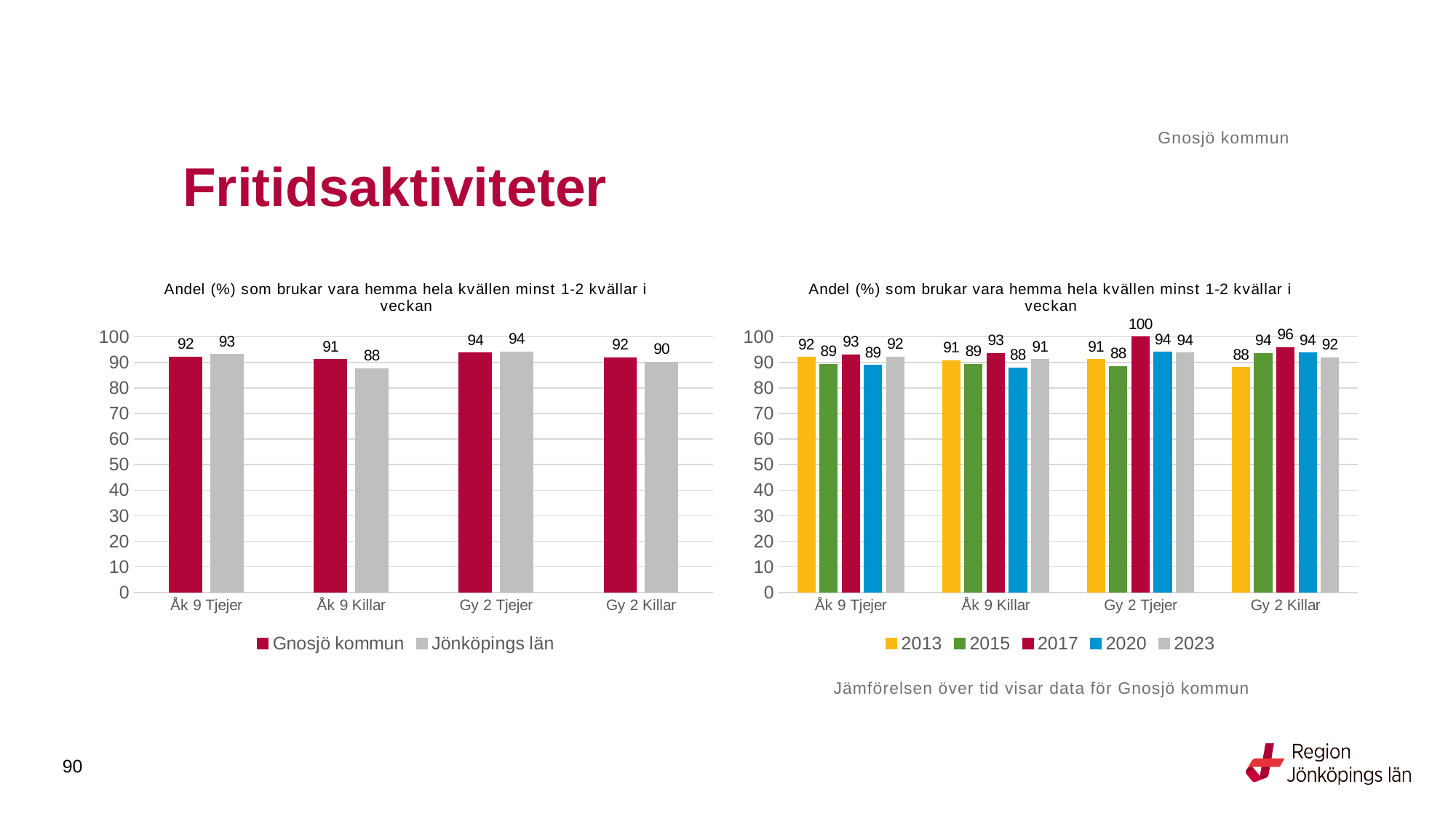

Gnosjö kommun
# Fritidsaktiviteter

### Chart: Andel (%) som brukar vara hemma hela kvällen minst 1-2 kvällar i veckan

| Category | Gnosjö kommun | Jönköpings län |
|---|---|---|
| Åk 9 Tjejer | 92.1053 | 93.1102 |
| Åk 9 Killar | 91.1111 | 87.5683 |
| Gy 2 Tjejer | 93.75 | 94.1713 |
| Gy 2 Killar | 91.8919 | 90.0856 |

### Chart: Andel (%) som brukar vara hemma hela kvällen minst 1-2 kvällar i veckan

| Category | 2013 | 2015 | 2017 | 2020 | 2023 |
|---|---|---|---|---|---|
| Åk 9 Tjejer | 91.9355 | 89.2857 | 92.9825 | 88.8889 | 92.1053 |
| Åk 9 Killar | 90.6977 | 89.2857 | 93.4783 | 87.931 | 91.1111 |
| Gy 2 Tjejer | 91.1765 | 88.3721 | 100.0 | 93.9394 | 93.75 |
| Gy 2 Killar | 88.0 | 93.5484 | 95.8333 | 93.75 | 91.8919 |
Jämförelsen över tid visar data för Gnosjö kommun
90